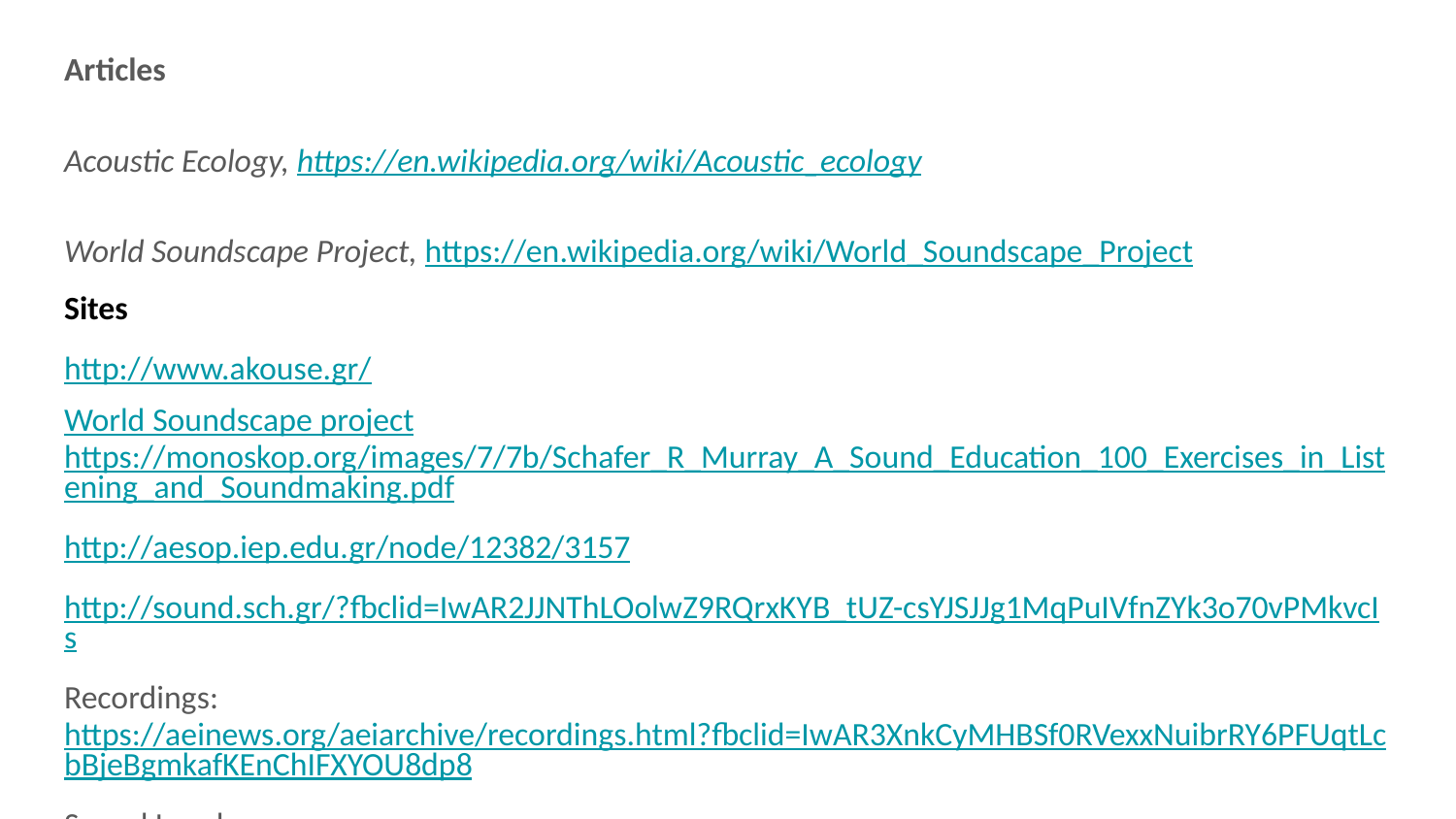

Articles
Acoustic Ecology, https://en.wikipedia.org/wiki/Acoustic_ecology
World Soundscape Project, https://en.wikipedia.org/wiki/World_Soundscape_Project
Sites
http://www.akouse.gr/
World Soundscape project https://monoskop.org/images/7/7b/Schafer_R_Murray_A_Sound_Education_100_Exercises_in_Listening_and_Soundmaking.pdf
http://aesop.iep.edu.gr/node/12382/3157
http://sound.sch.gr/?fbclid=IwAR2JJNThLOolwZ9RQrxKYB_tUZ-csYJSJJg1MqPuIVfnZYk3o70vPMkvcIs
Recordings: https://aeinews.org/aeiarchive/recordings.html?fbclid=IwAR3XnkCyMHBSf0RVexxNuibrRY6PFUqtLcbBjeBgmkafKEnChIFXYOU8dp8
Sound Levels: https://teteleste.wordpress.com/2014/11/12/%CE%AE%CF%87%CE%BF%CF%82-%CE%B8%CF%8C%CF%81%CF%85%CE%B2%CE%BF%CF%82-%CE%B7%CF%87%CE%BF%CF%81%CF%81%CF%8D%CF%80%CE%B1%CE%BD%CF%83%CE%B7/